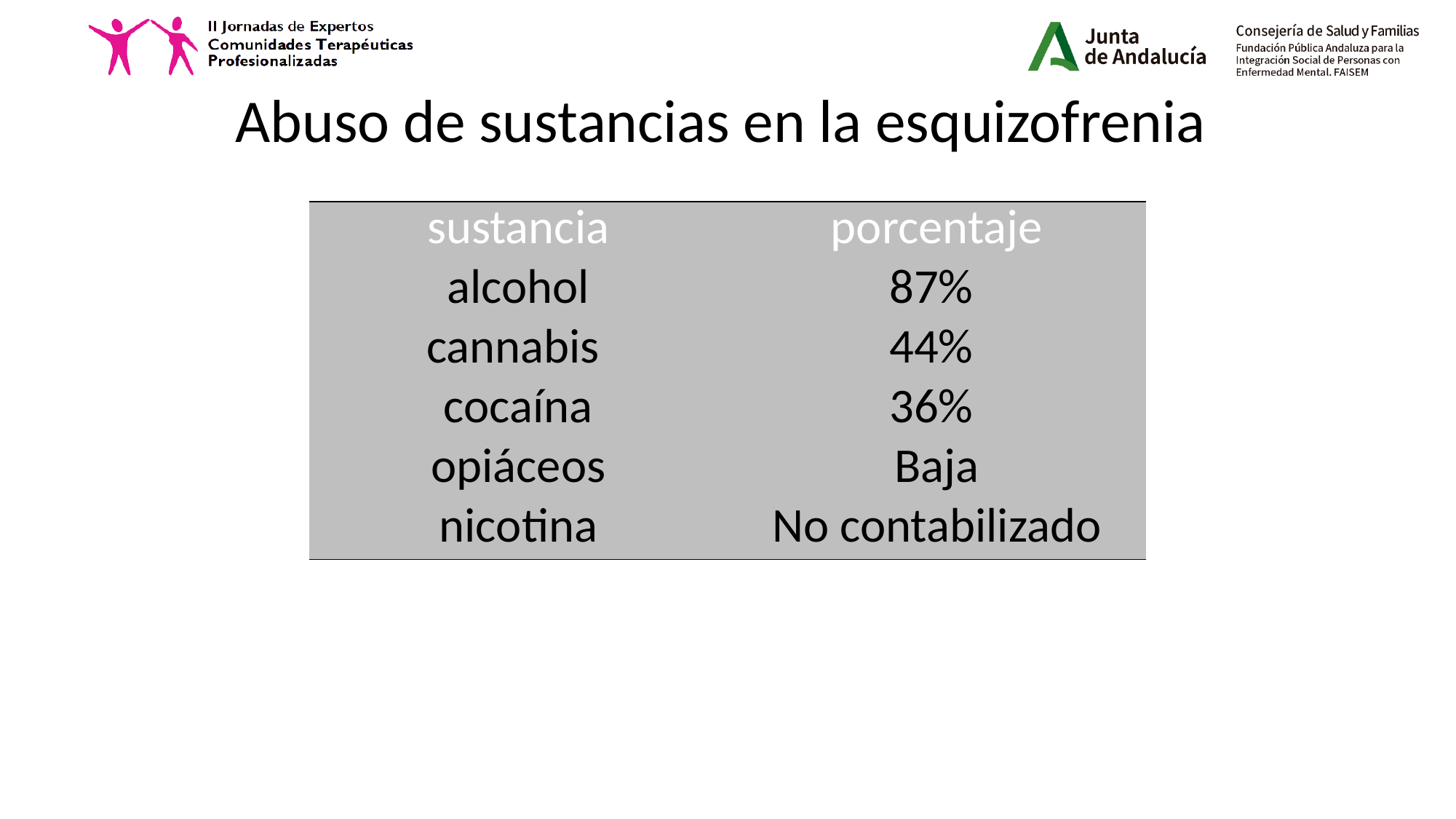

# Abuso de sustancias en la esquizofrenia
| sustancia | porcentaje |
| --- | --- |
| alcohol | 87% |
| cannabis | 44% |
| cocaína | 36% |
| opiáceos | Baja |
| nicotina | No contabilizado |